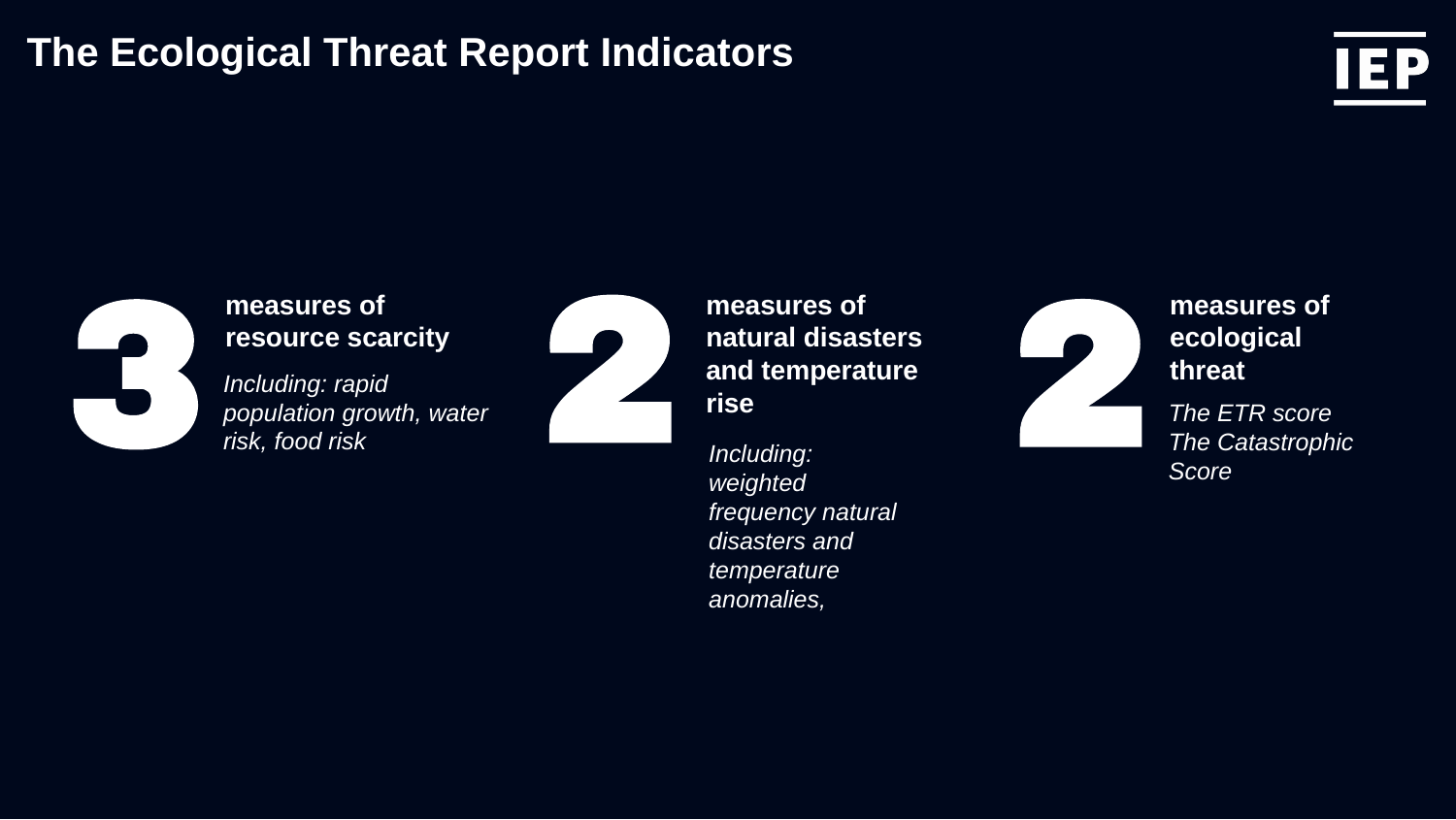

The Ecological Threat Report Indicators

2
measures of natural disasters and temperature rise
Including: weighted frequency natural disasters and temperature anomalies,
3
measures of resource scarcity
Including: rapid population growth, water risk, food risk
2
measures of ecological threat
The ETR score
The Catastrophic Score